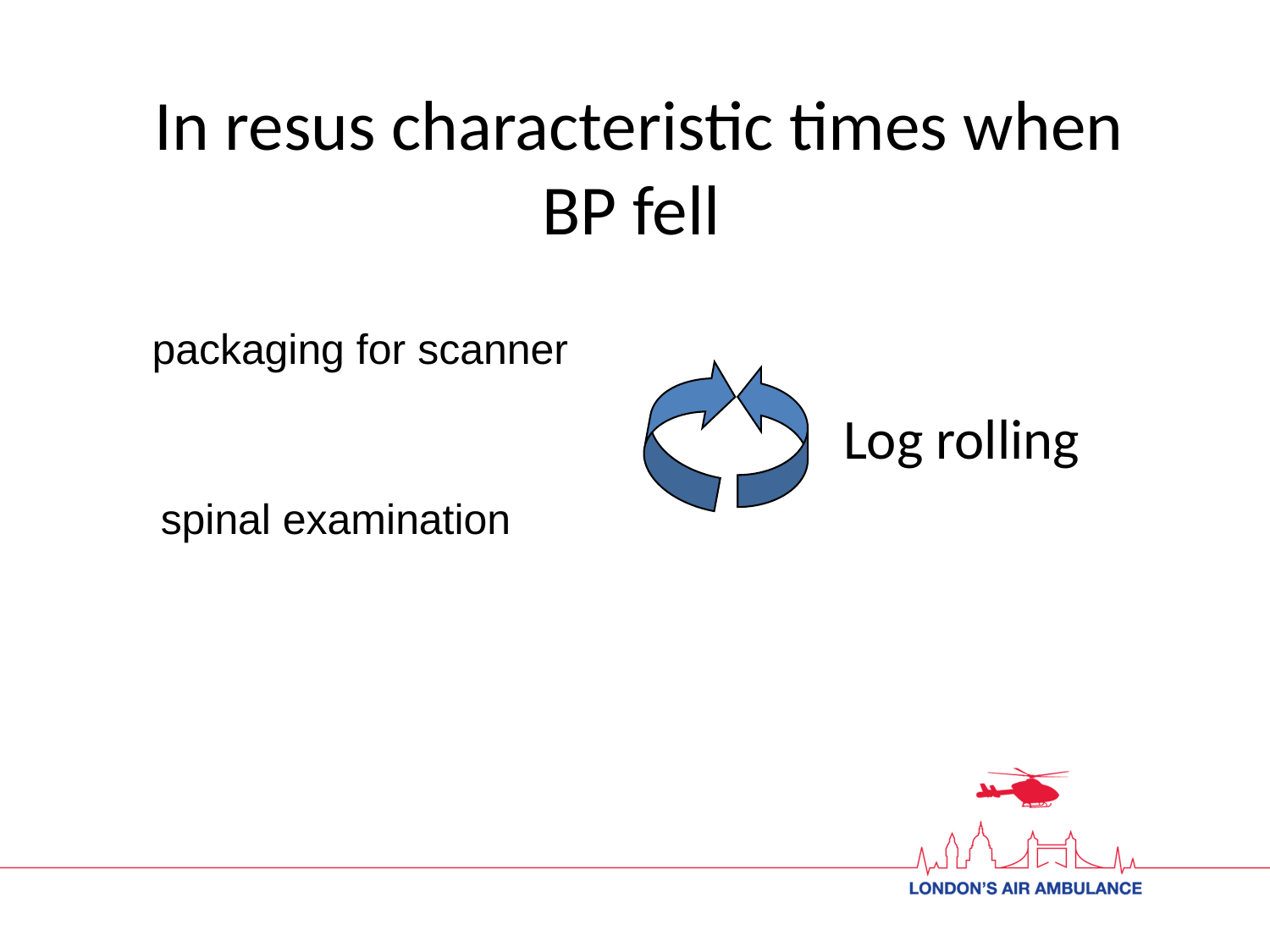

# In resus characteristic times when BP fell
packaging for scanner

Log rolling
spinal examination